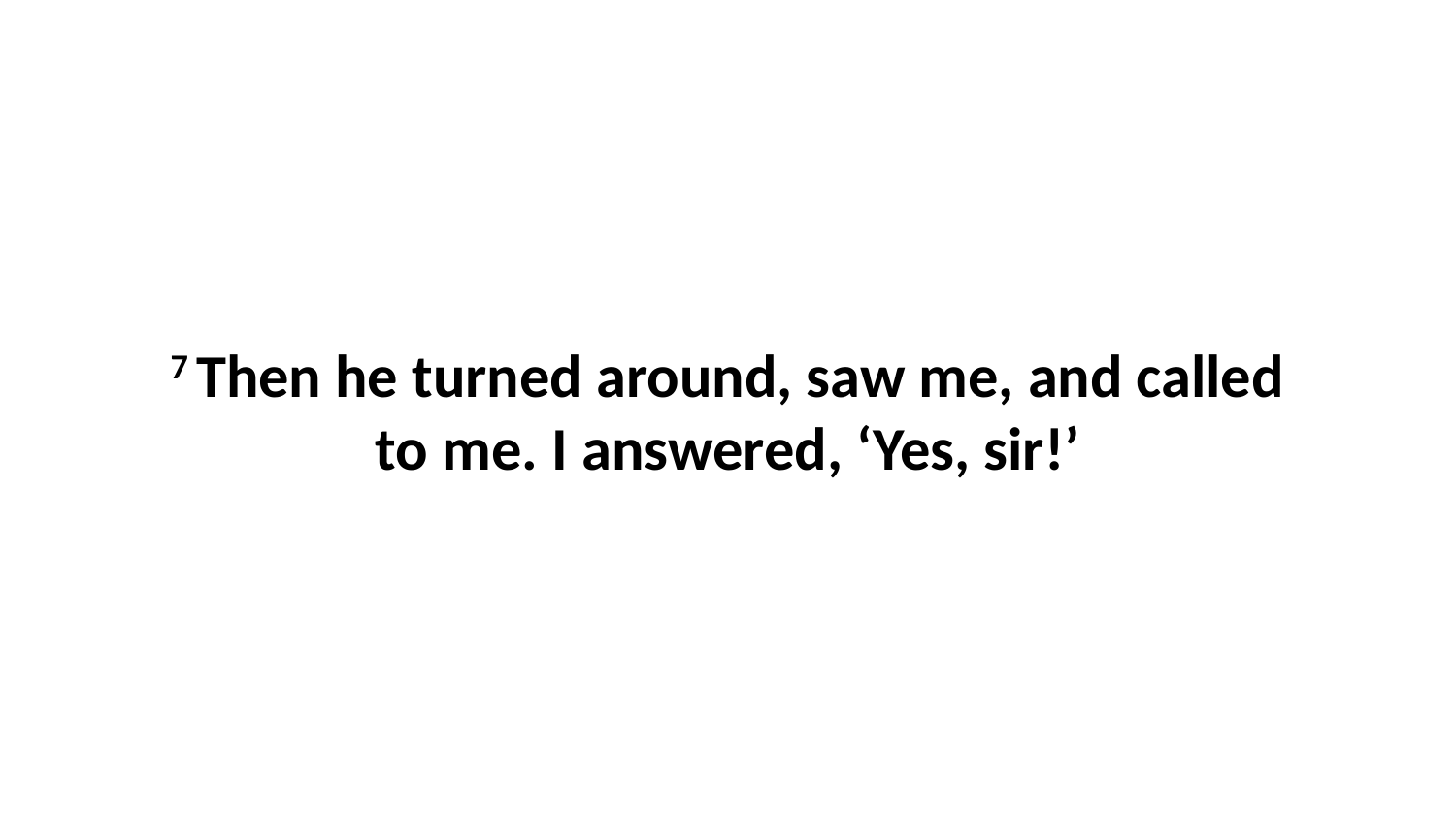

7 Then he turned around, saw me, and called to me. I answered, ‘Yes, sir!’